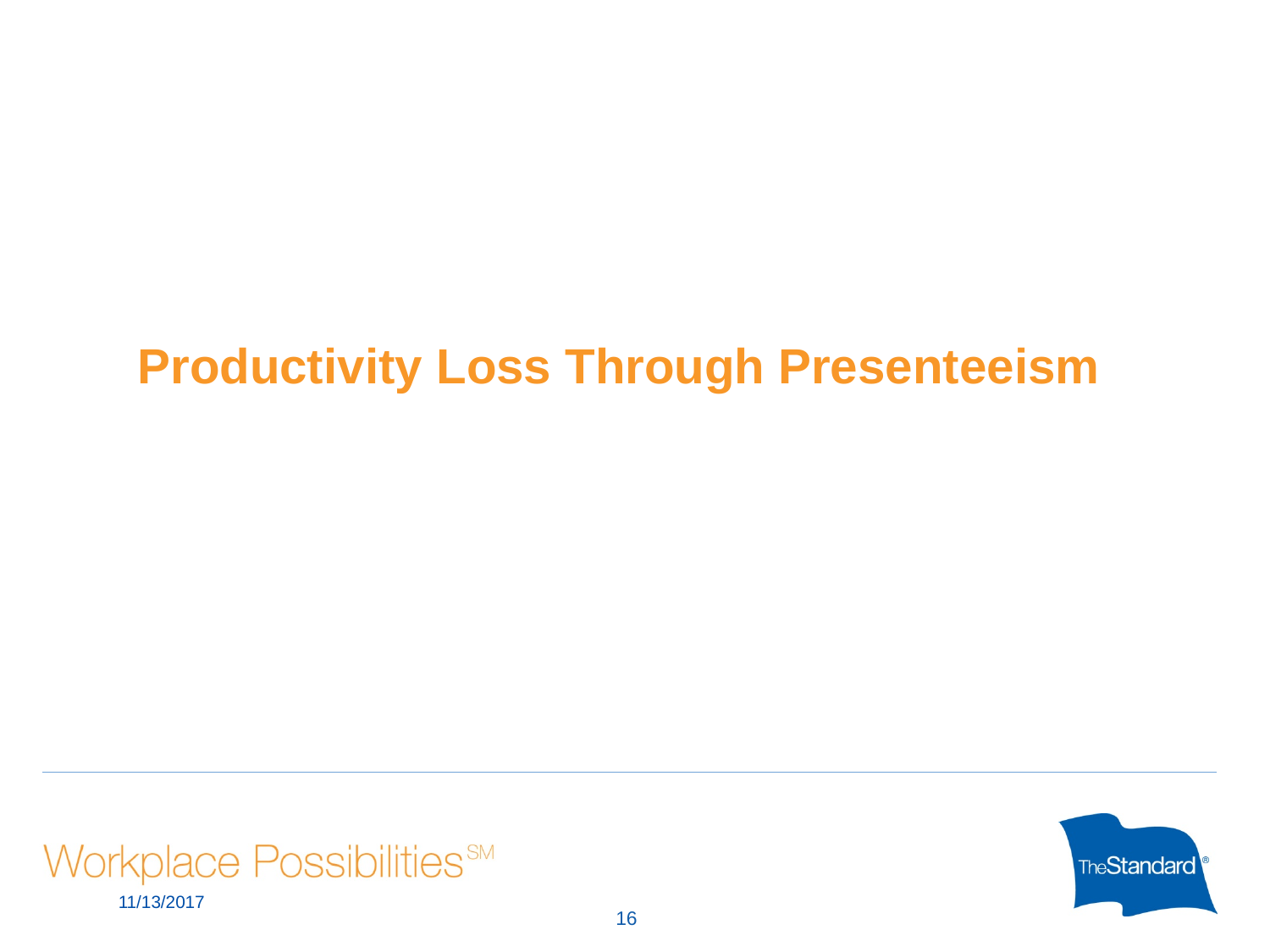

# Productivity Loss Through Presenteeism
11/13/2017

16